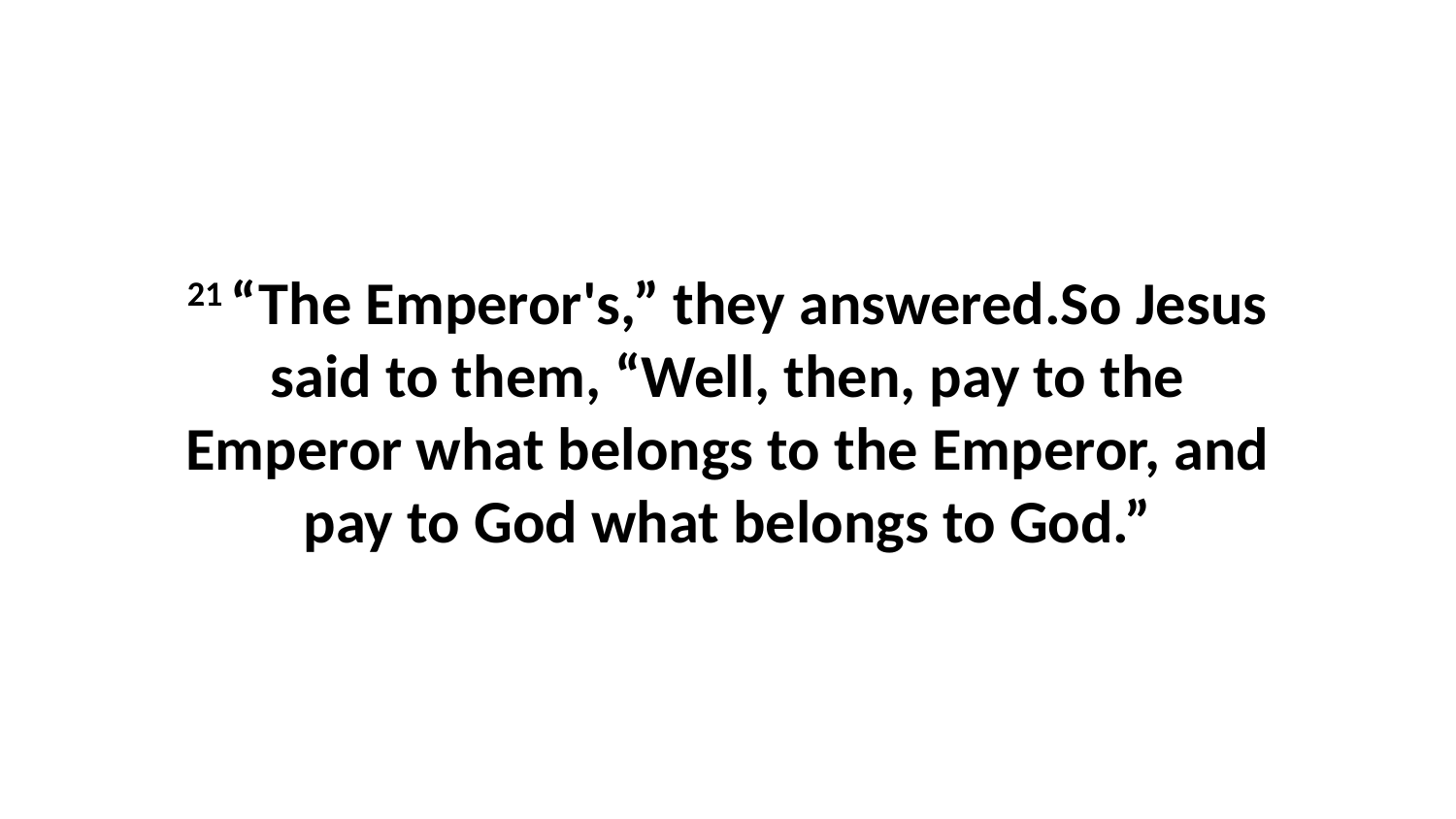

21 “The Emperor's,” they answered.So Jesus said to them, “Well, then, pay to the Emperor what belongs to the Emperor, and pay to God what belongs to God.”